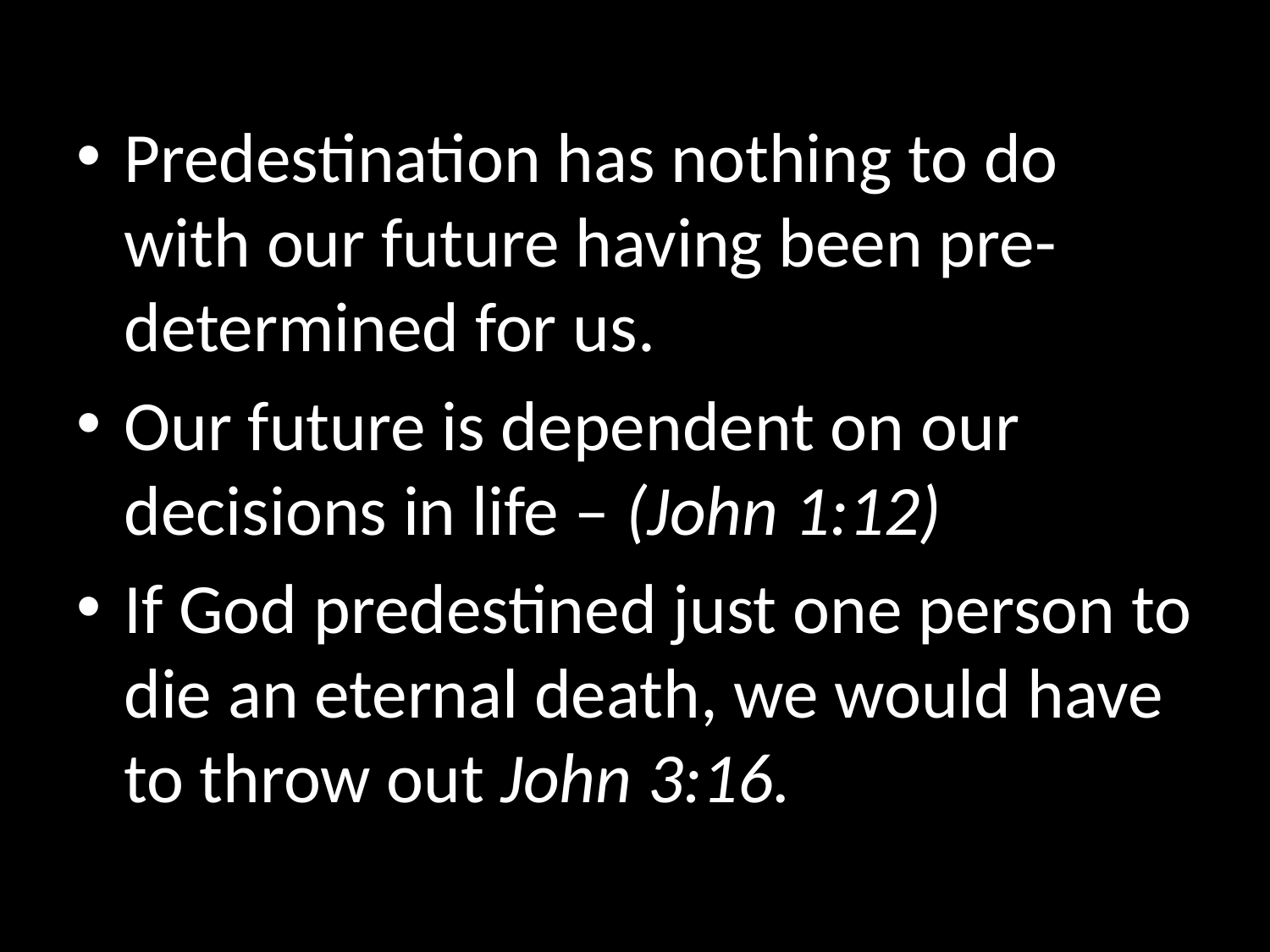

Predestination has nothing to do with our future having been pre-determined for us.
Our future is dependent on our decisions in life – (John 1:12)
If God predestined just one person to die an eternal death, we would have to throw out John 3:16.